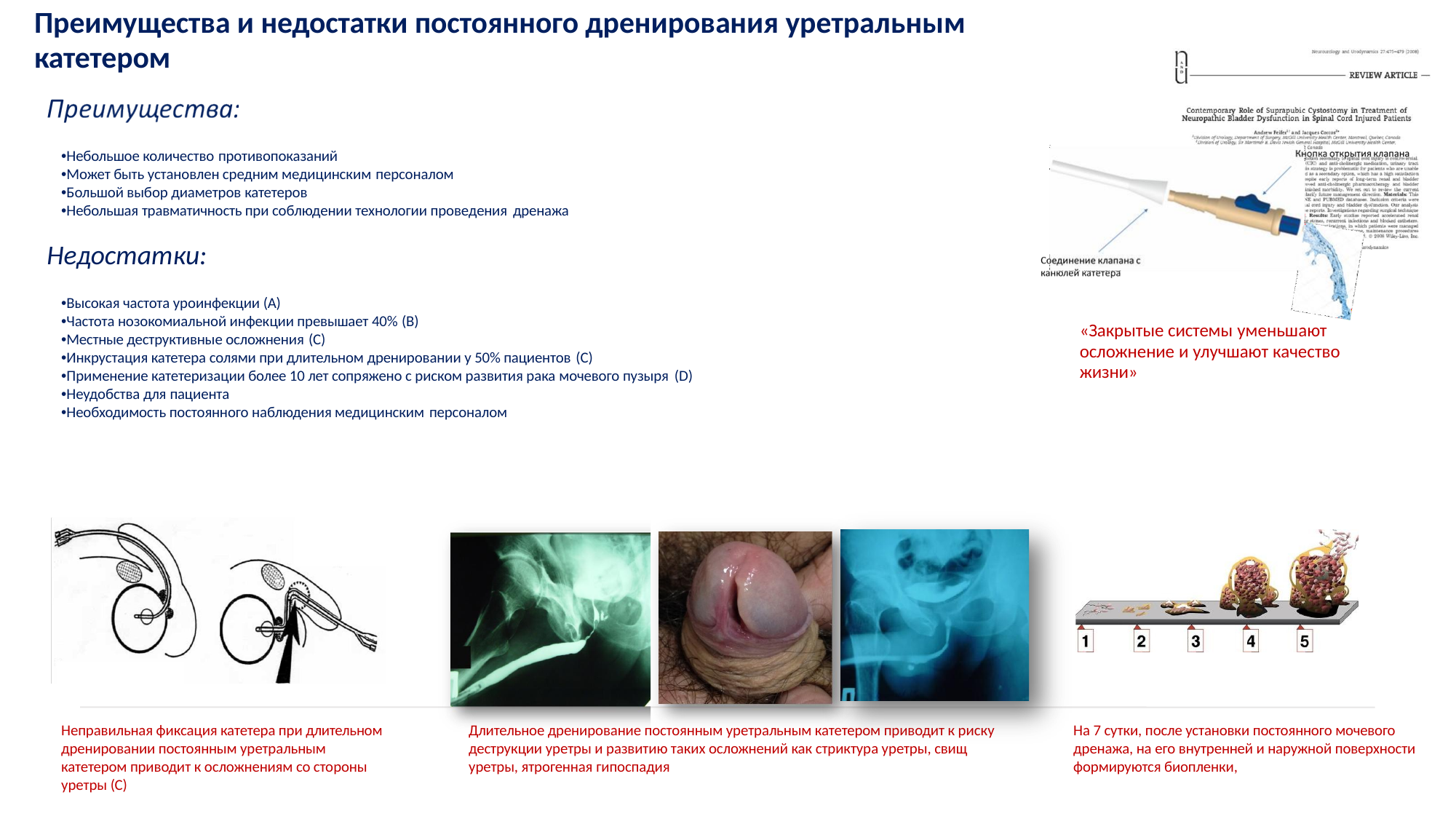

# Преимущества и недостатки постоянного дренирования уретральным
катетером

•Небольшое количество противопоказаний
•Может быть установлен средним медицинским персоналом
•Большой выбор диаметров катетеров
•Небольшая травматичность при соблюдении технологии проведения дренажа
Недостатки:
•Высокая частота уроинфекции (A)
•Частота нозокомиальной инфекции превышает 40% (В)
•Местные деструктивные осложнения (C)
•Инкрустация катетера солями при длительном дренировании у 50% пациентов (C)
•Применение катетеризации более 10 лет сопряжено с риском развития рака мочевого пузыря (D)
•Неудобства для пациента
•Необходимость постоянного наблюдения медицинским персоналом
«Закрытые системы уменьшают
осложнение и улучшают качество жизни»

Неправильная фиксация катетера при длительном  дренировании постоянным уретральным  катетером приводит к осложнениям со стороны  уретры (С)
Длительное дренирование постоянным уретральным катетером приводит к риску  деструкции уретры и развитию таких осложнений как стриктура уретры, свищ  уретры, ятрогенная гипоспадия
На 7 сутки, после установки постоянного мочевого  дренажа, на его внутренней и наружной поверхности  формируются биопленки,